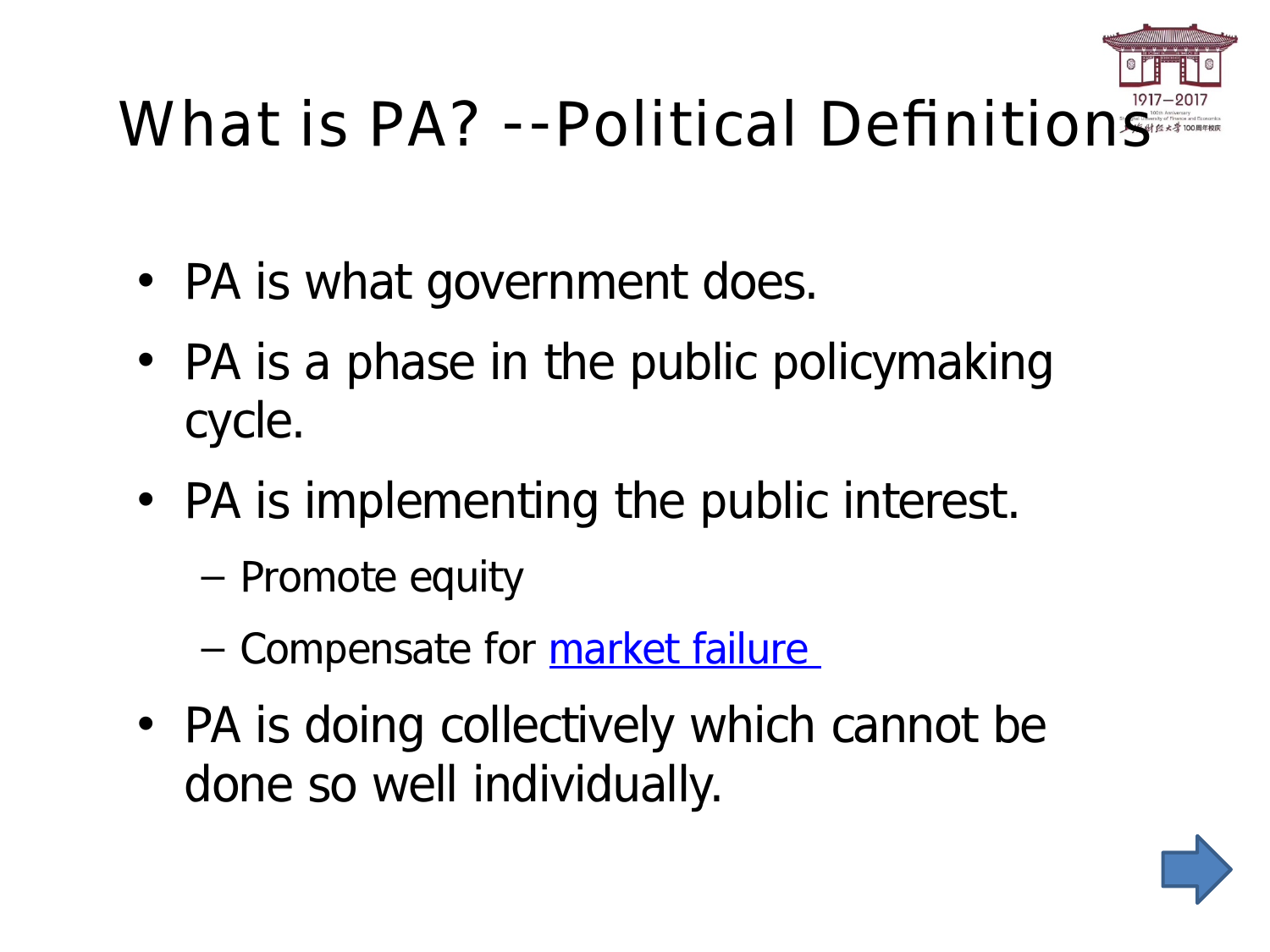

# What is PA? --Political Definitions
PA is what government does.
PA is a phase in the public policymaking cycle.
PA is implementing the public interest.
Promote equity
Compensate for market failure
PA is doing collectively which cannot be done so well individually.